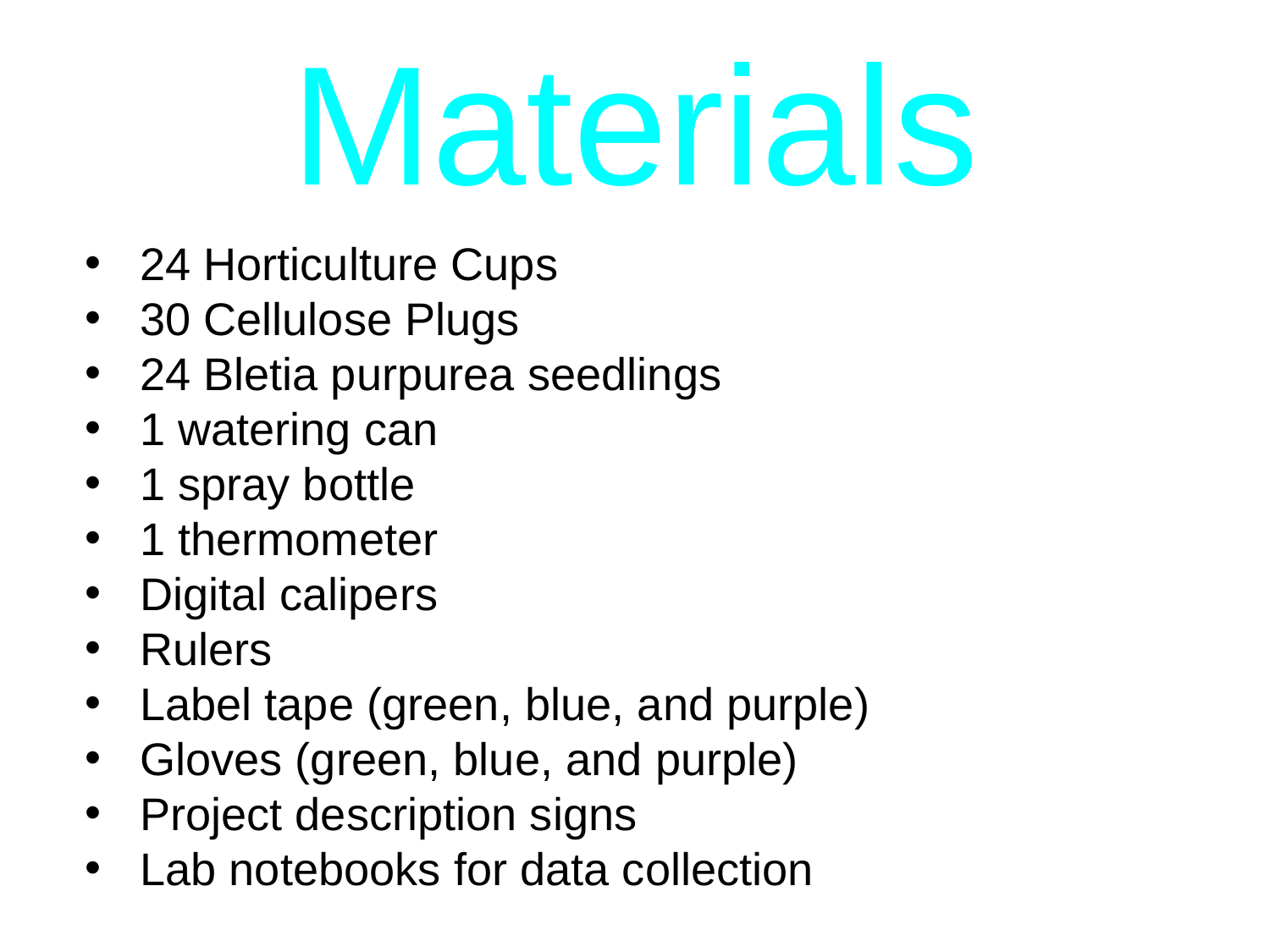

# Materials
24 Horticulture Cups
30 Cellulose Plugs
24 Bletia purpurea seedlings
1 watering can
1 spray bottle
1 thermometer
Digital calipers
Rulers
Label tape (green, blue, and purple)
Gloves (green, blue, and purple)
Project description signs
Lab notebooks for data collection